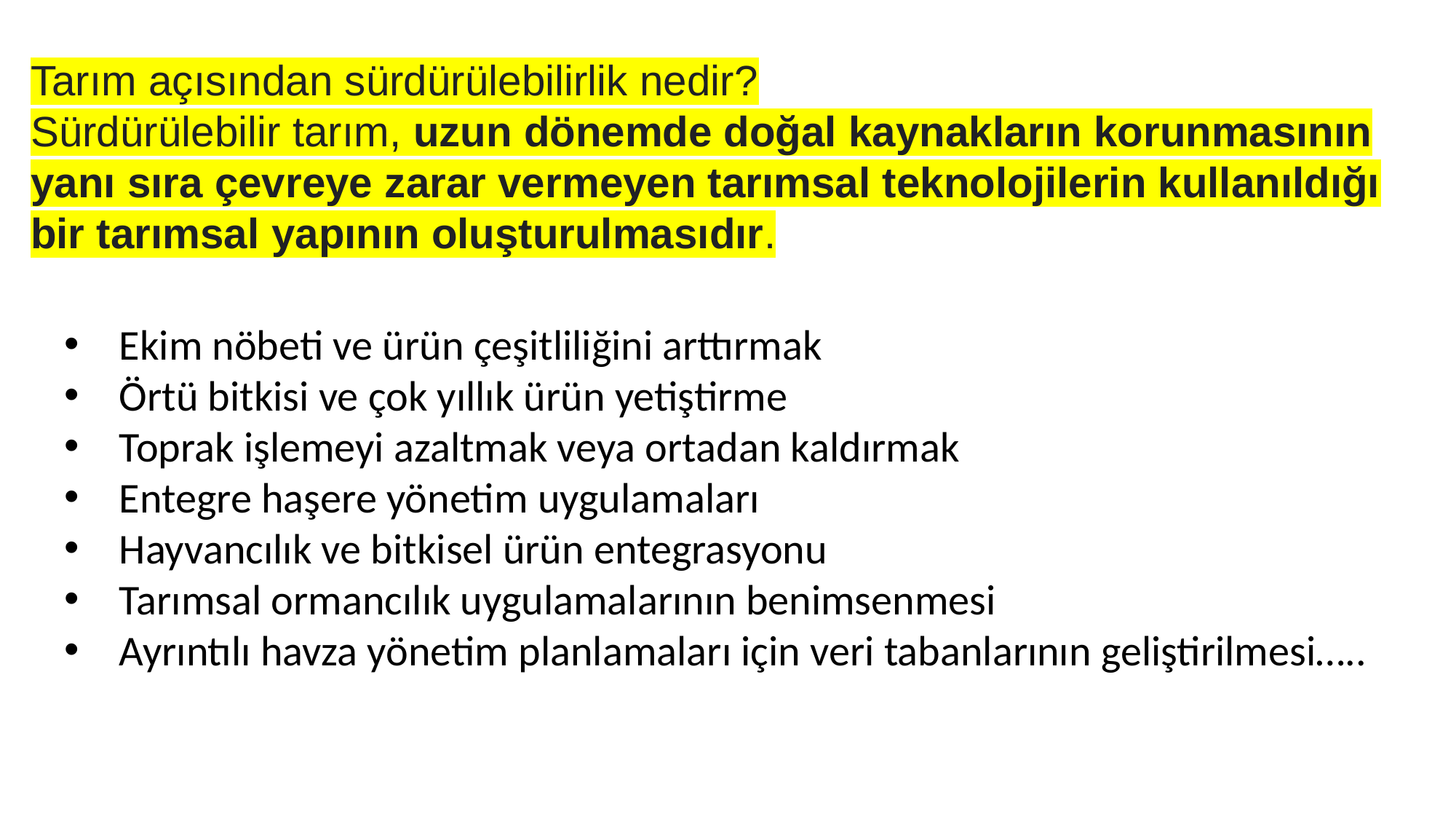

Tarım açısından sürdürülebilirlik nedir?
Sürdürülebilir tarım, uzun dönemde doğal kaynakların korunmasının yanı sıra çevreye zarar vermeyen tarımsal teknolojilerin kullanıldığı bir tarımsal yapının oluşturulmasıdır.
Ekim nöbeti ve ürün çeşitliliğini arttırmak
Örtü bitkisi ve çok yıllık ürün yetiştirme
Toprak işlemeyi azaltmak veya ortadan kaldırmak
Entegre haşere yönetim uygulamaları
Hayvancılık ve bitkisel ürün entegrasyonu
Tarımsal ormancılık uygulamalarının benimsenmesi
Ayrıntılı havza yönetim planlamaları için veri tabanlarının geliştirilmesi…..